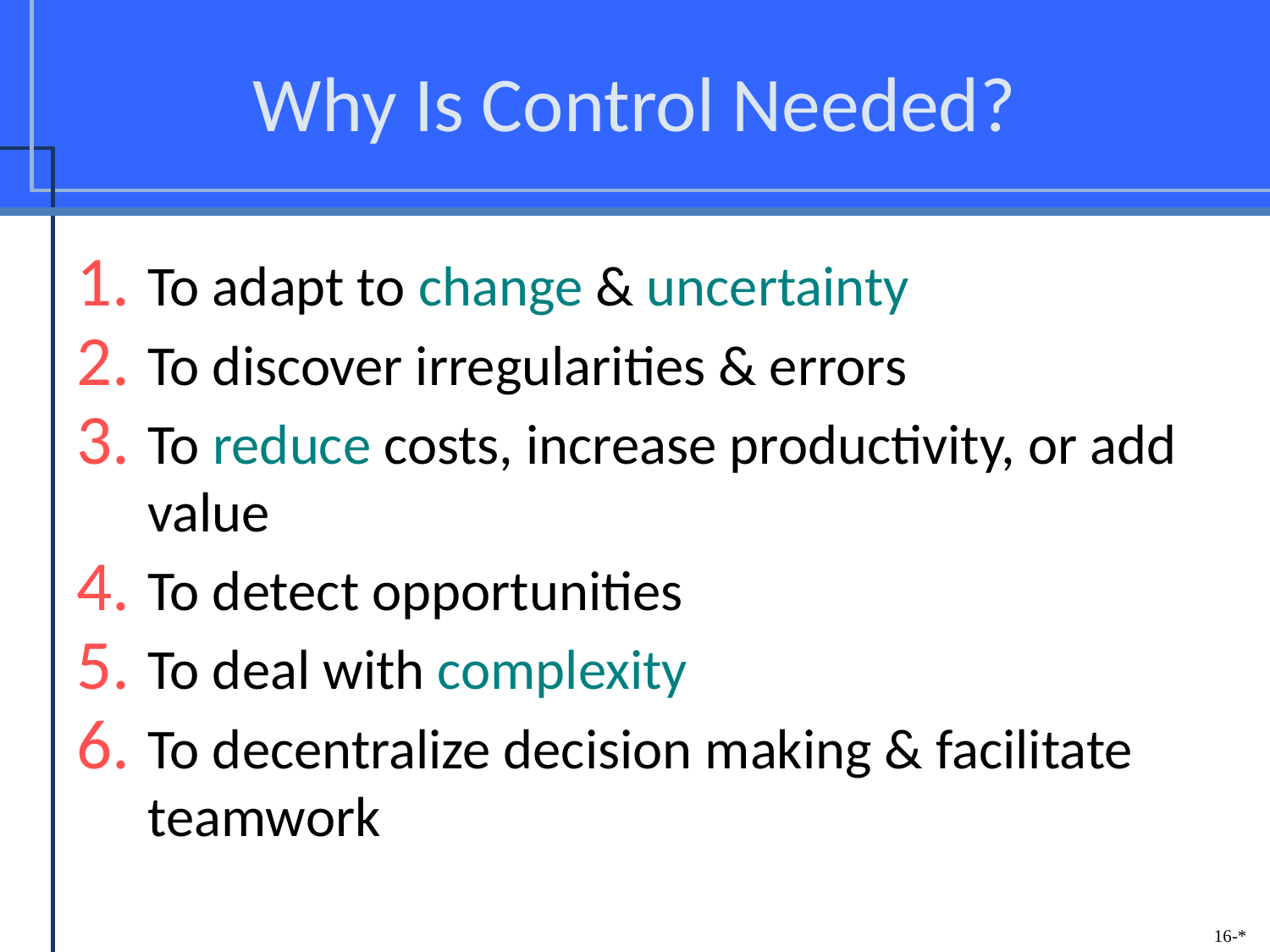

# Why Is Control Needed?
To adapt to change & uncertainty
To discover irregularities & errors
To reduce costs, increase productivity, or add value
To detect opportunities
To deal with complexity
To decentralize decision making & facilitate teamwork